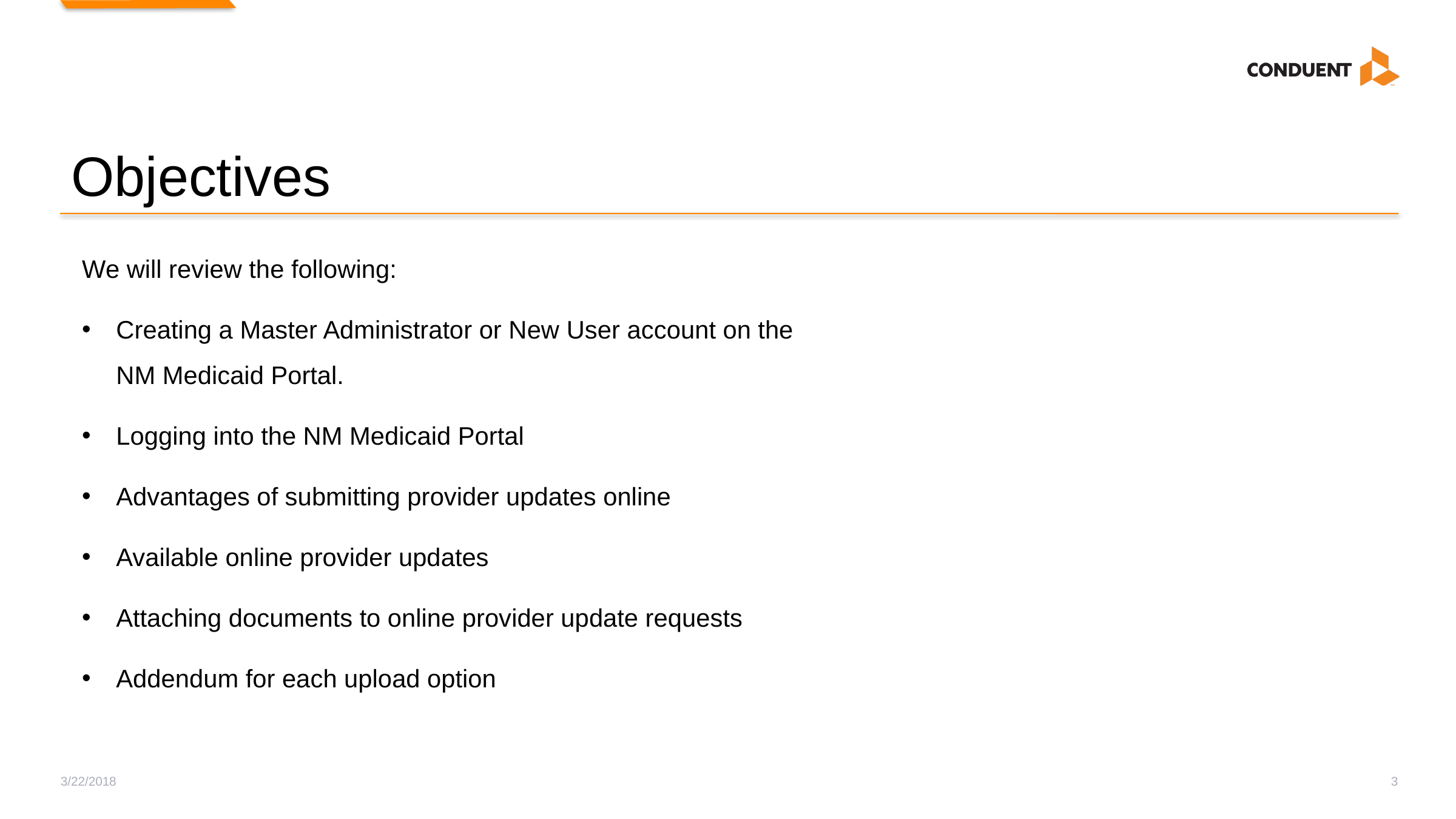

# Objectives
We will review the following:
Creating a Master Administrator or New User account on the NM Medicaid Portal.
Logging into the NM Medicaid Portal
Advantages of submitting provider updates online
Available online provider updates
Attaching documents to online provider update requests
Addendum for each upload option
3/22/2018
3